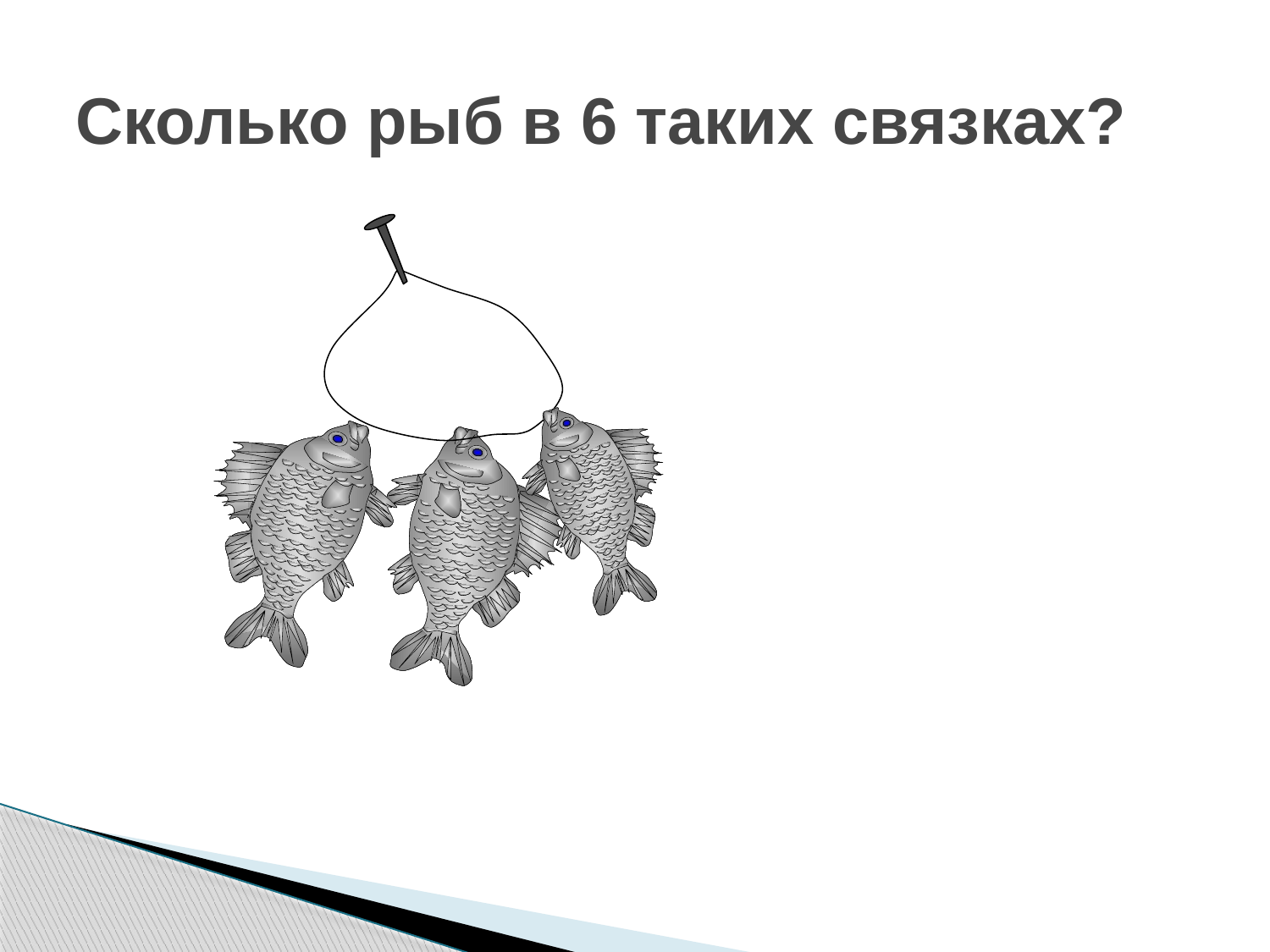

# Сколько рыб в 6 таких связках?